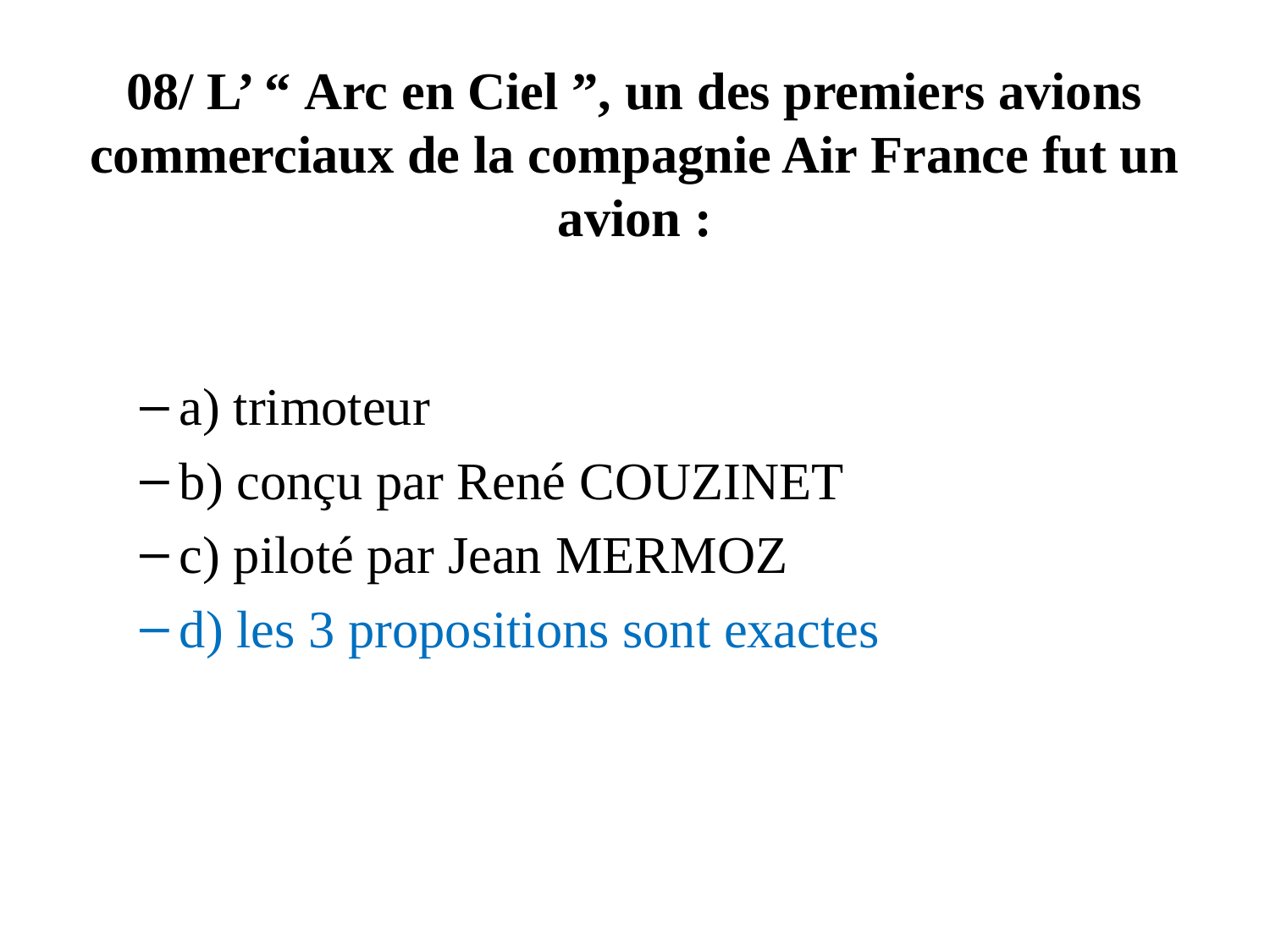

# 08/ L’ “ Arc en Ciel ”, un des premiers avions commerciaux de la compagnie Air France fut un avion :
a) trimoteur
b) conçu par René Couzinet
c) piloté par Jean Mermoz
d) les 3 propositions sont exactes